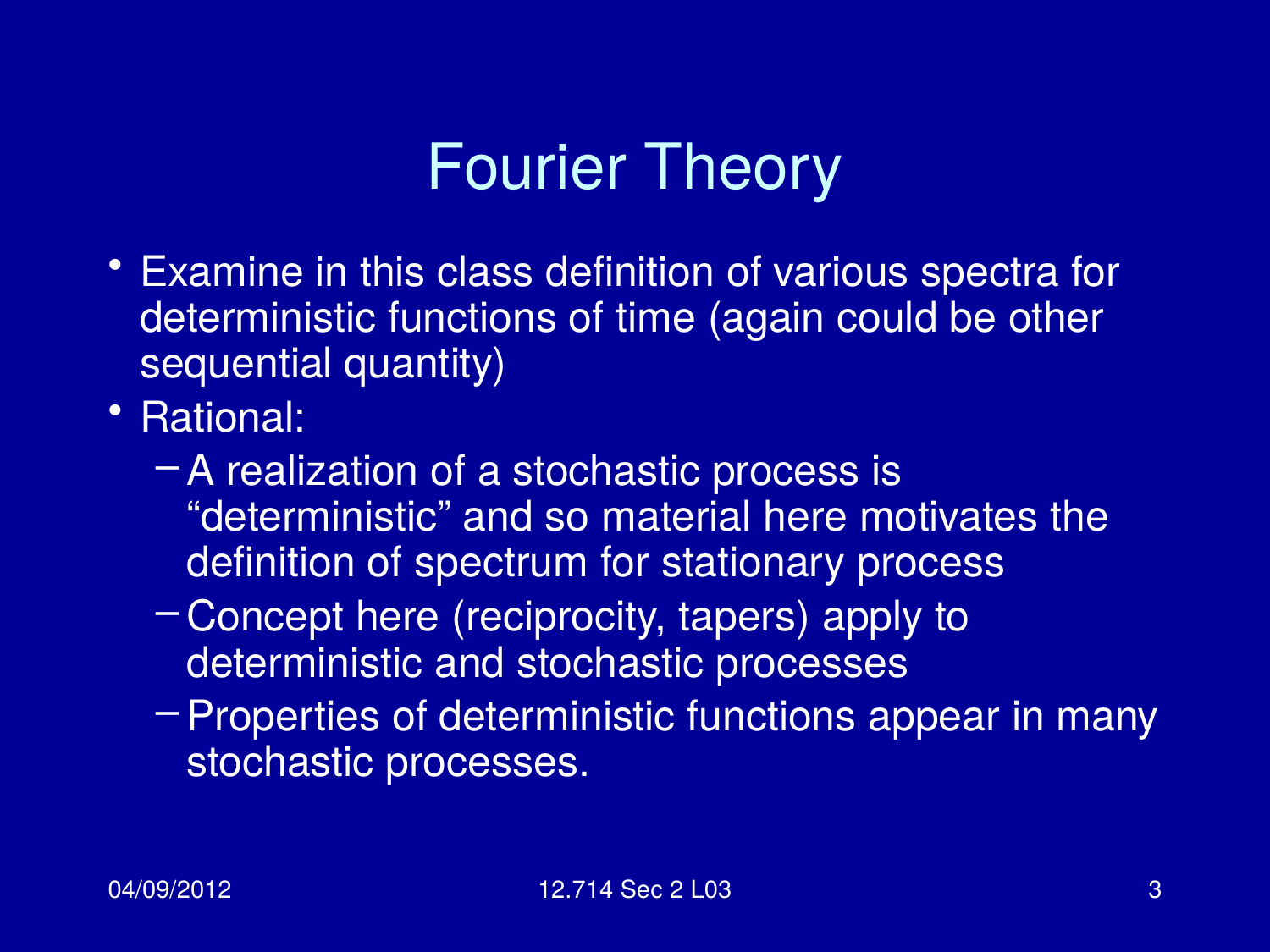

# Fourier Theory
Examine in this class definition of various spectra for deterministic functions of time (again could be other sequential quantity)
Rational:
A realization of a stochastic process is “deterministic” and so material here motivates the definition of spectrum for stationary process
Concept here (reciprocity, tapers) apply to deterministic and stochastic processes
Properties of deterministic functions appear in many stochastic processes.
04/09/2012
12.714 Sec 2 L03
3